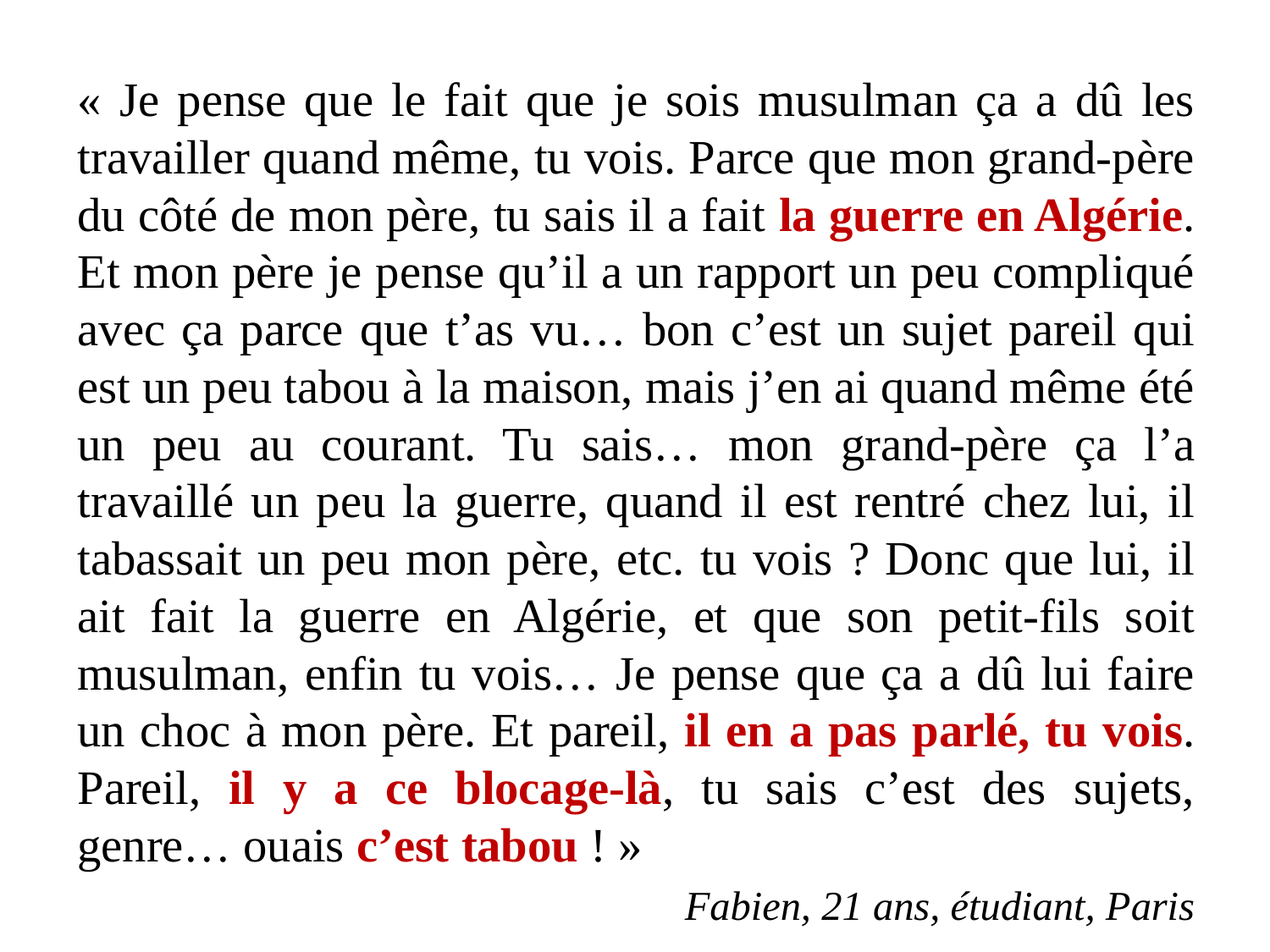

« Je pense que le fait que je sois musulman ça a dû les travailler quand même, tu vois. Parce que mon grand-père du côté de mon père, tu sais il a fait la guerre en Algérie. Et mon père je pense qu’il a un rapport un peu compliqué avec ça parce que t’as vu… bon c’est un sujet pareil qui est un peu tabou à la maison, mais j’en ai quand même été un peu au courant. Tu sais… mon grand-père ça l’a travaillé un peu la guerre, quand il est rentré chez lui, il tabassait un peu mon père, etc. tu vois ? Donc que lui, il ait fait la guerre en Algérie, et que son petit-fils soit musulman, enfin tu vois… Je pense que ça a dû lui faire un choc à mon père. Et pareil, il en a pas parlé, tu vois. Pareil, il y a ce blocage-là, tu sais c’est des sujets, genre… ouais c’est tabou ! »
Fabien, 21 ans, étudiant, Paris